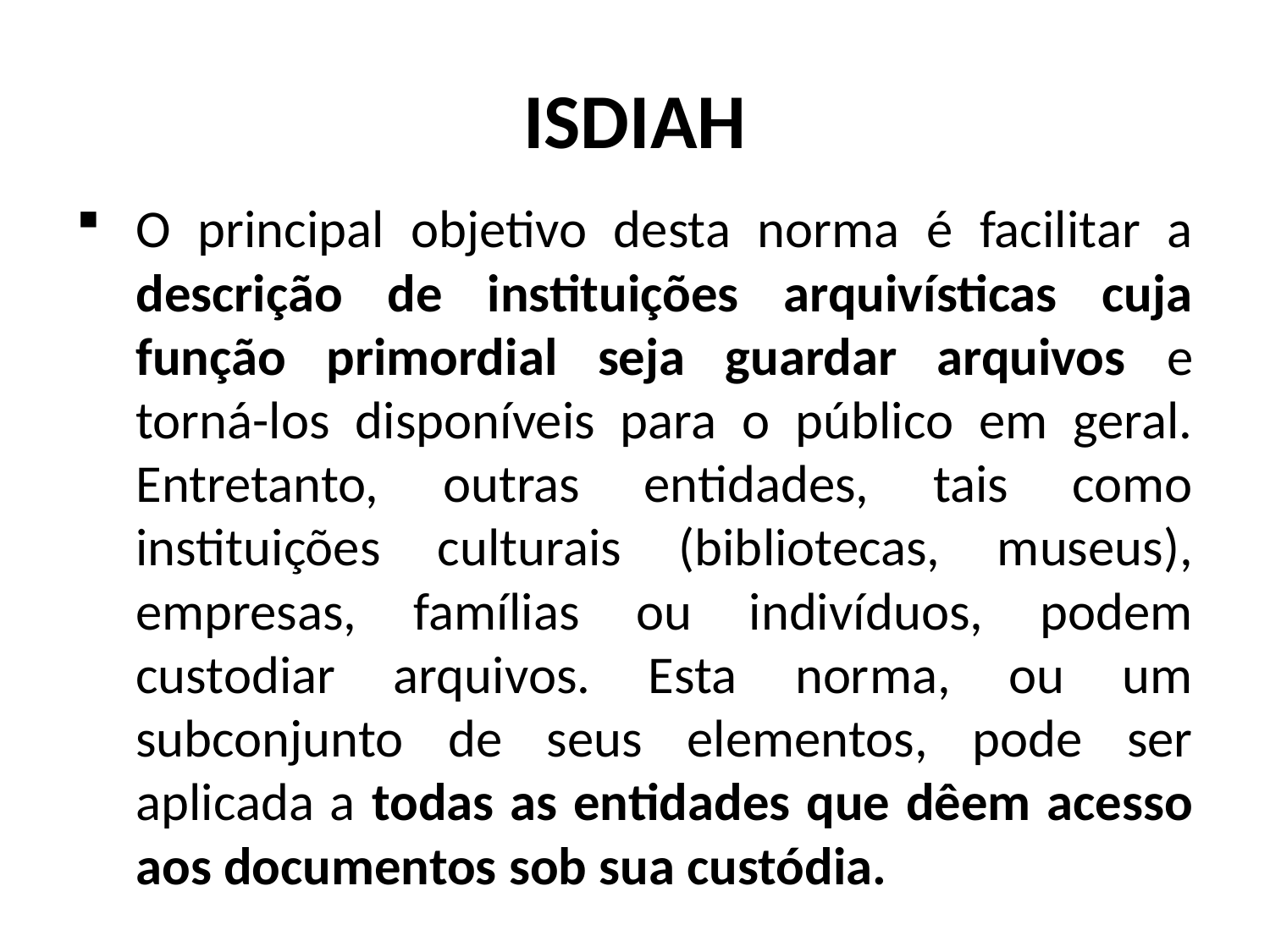

# ISDIAH
O principal objetivo desta norma é facilitar a descrição de instituições arquivísticas cuja função primordial seja guardar arquivos e torná-los disponíveis para o público em geral. Entretanto, outras entidades, tais como instituições culturais (bibliotecas, museus), empresas, famílias ou indivíduos, podem custodiar arquivos. Esta norma, ou um subconjunto de seus elementos, pode ser aplicada a todas as entidades que dêem acesso aos documentos sob sua custódia.